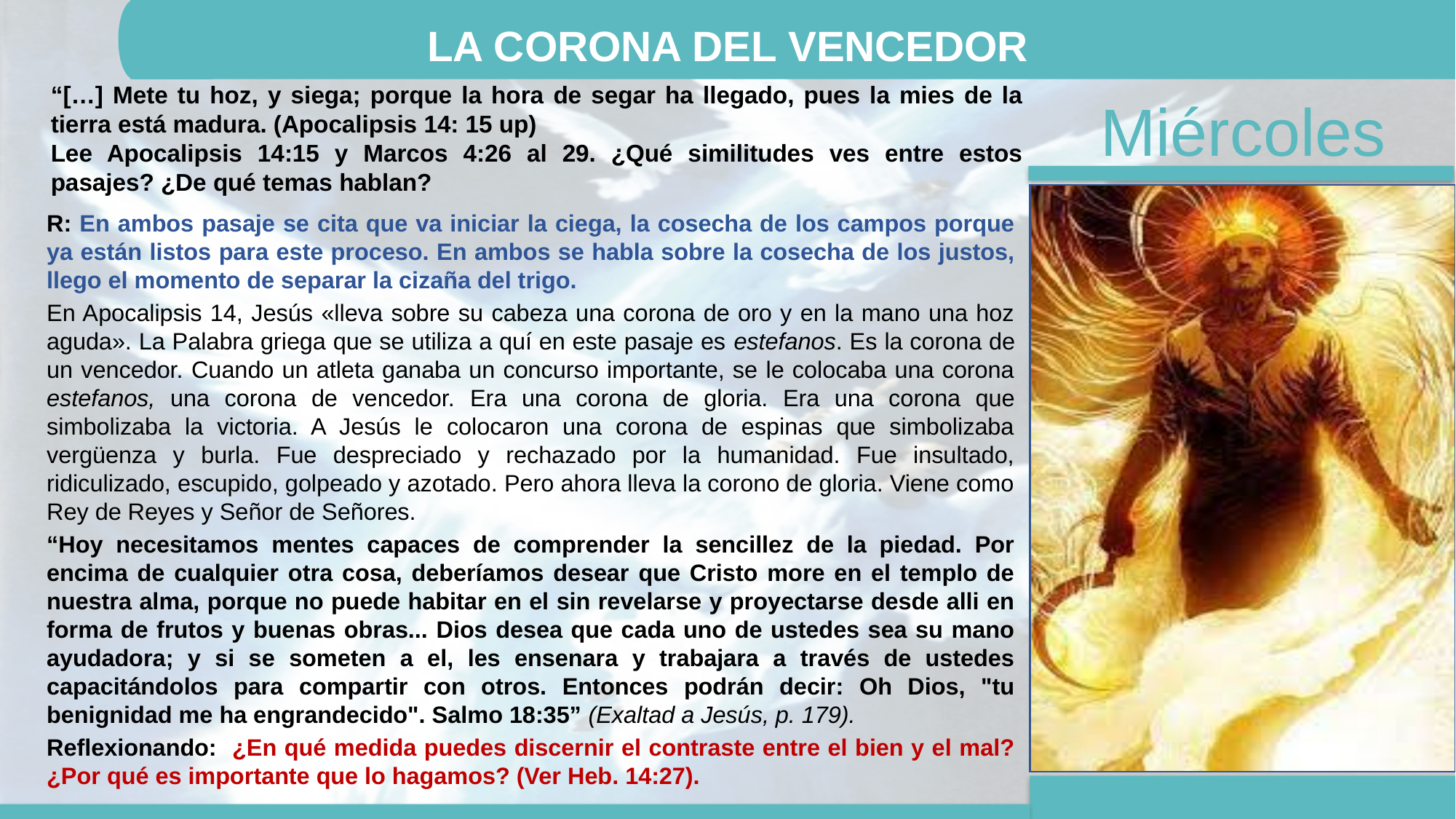

LA CORONA DEL VENCEDOR
“[…] Mete tu hoz, y siega; porque la hora de segar ha llegado, pues la mies de la tierra está madura. (Apocalipsis 14: 15 up)
Lee Apocalipsis 14:15 y Marcos 4:26 al 29. ¿Qué similitudes ves entre estos pasajes? ¿De qué temas hablan?

R: En ambos pasaje se cita que va iniciar la ciega, la cosecha de los campos porque ya están listos para este proceso. En ambos se habla sobre la cosecha de los justos, llego el momento de separar la cizaña del trigo.
En Apocalipsis 14, Jesús «lleva sobre su cabeza una corona de oro y en la mano una hoz aguda». La Palabra griega que se utiliza a quí en este pasaje es estefanos. Es la corona de un vencedor. Cuando un atleta ganaba un concurso importante, se le colocaba una corona estefanos, una corona de vencedor. Era una corona de gloria. Era una corona que simbolizaba la victoria. A Jesús le colocaron una corona de espinas que simbolizaba vergüenza y burla. Fue despreciado y rechazado por la humanidad. Fue insultado, ridiculizado, escupido, golpeado y azotado. Pero ahora lleva la corono de gloria. Viene como Rey de Reyes y Señor de Señores.
“Hoy necesitamos mentes capaces de comprender la sencillez de la piedad. Por encima de cualquier otra cosa, deberíamos desear que Cristo more en el templo de nuestra alma, porque no puede habitar en el sin revelarse y proyectarse desde alli en forma de frutos y buenas obras... Dios desea que cada uno de ustedes sea su mano ayudadora; y si se someten a el, les ensenara y trabajara a través de ustedes capacitándolos para compartir con otros. Entonces podrán decir: Oh Dios, "tu benignidad me ha engrandecido". Salmo 18:35” (Exaltad a Jesús, p. 179).
Reflexionando:  ¿En qué medida puedes discernir el contraste entre el bien y el mal? ¿Por qué es importante que lo hagamos? (Ver Heb. 14:27).